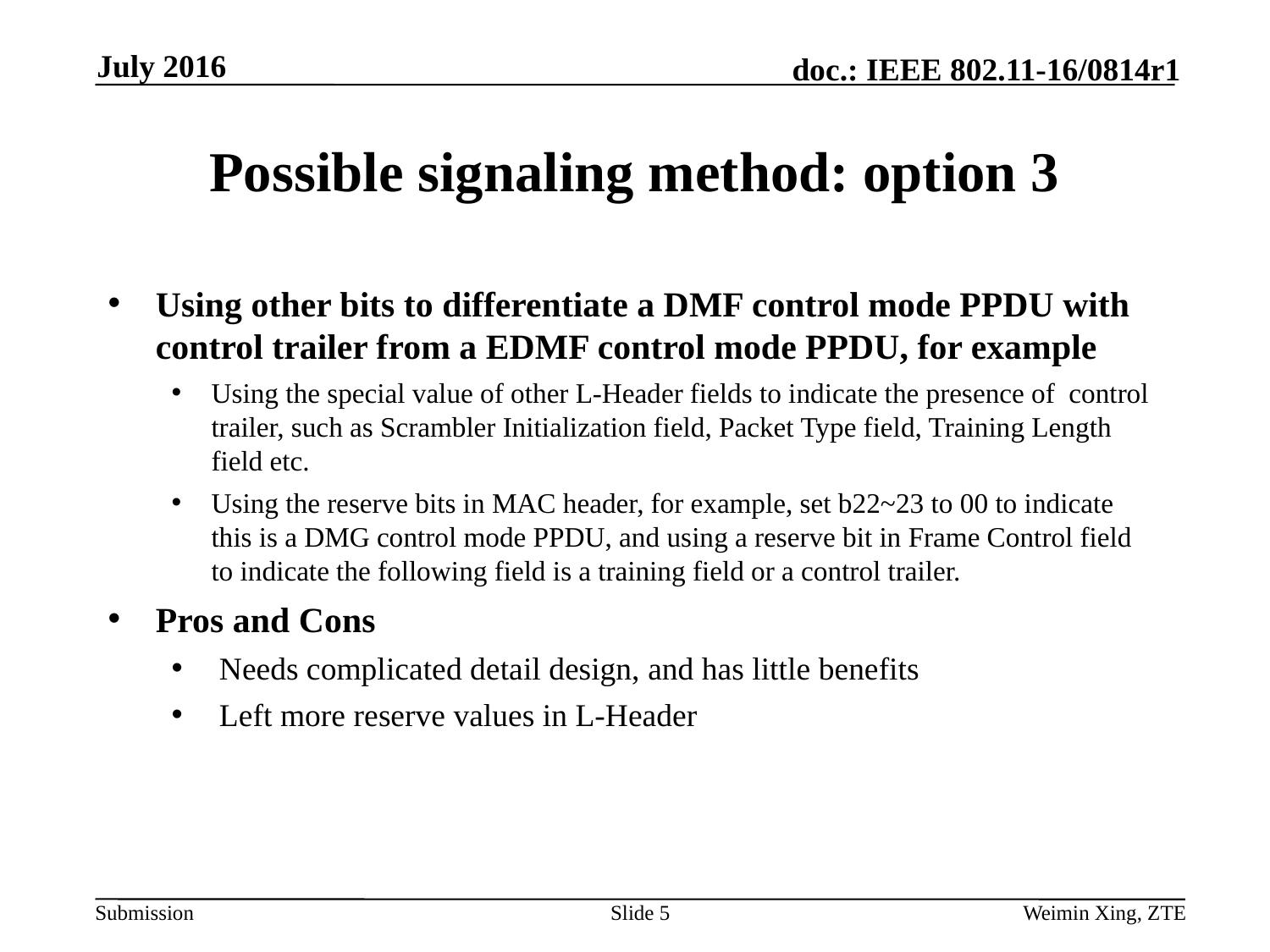

July 2016
# Possible signaling method: option 3
Using other bits to differentiate a DMF control mode PPDU with control trailer from a EDMF control mode PPDU, for example
Using the special value of other L-Header fields to indicate the presence of  control trailer, such as Scrambler Initialization field, Packet Type field, Training Length field etc.
Using the reserve bits in MAC header, for example, set b22~23 to 00 to indicate this is a DMG control mode PPDU, and using a reserve bit in Frame Control field to indicate the following field is a training field or a control trailer.
Pros and Cons
Needs complicated detail design, and has little benefits
Left more reserve values in L-Header

Slide 5
Weimin Xing, ZTE